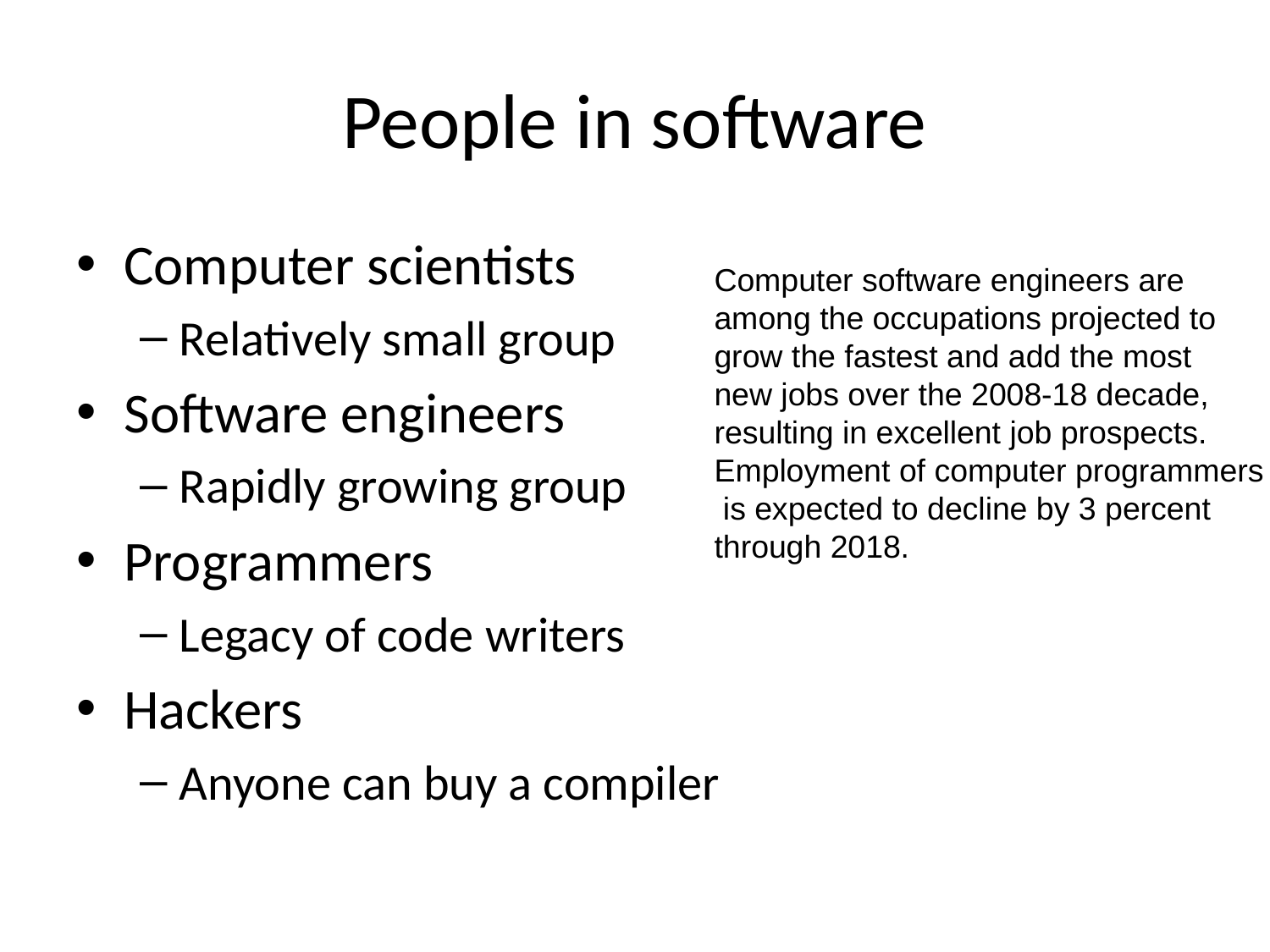

# People in software
Computer scientists
Relatively small group
Software engineers
Rapidly growing group
Programmers
Legacy of code writers
Hackers
Anyone can buy a compiler
Computer software engineers are
among the occupations projected to
grow the fastest and add the most
new jobs over the 2008-18 decade,
resulting in excellent job prospects.
Employment of computer programmers
 is expected to decline by 3 percent
through 2018.